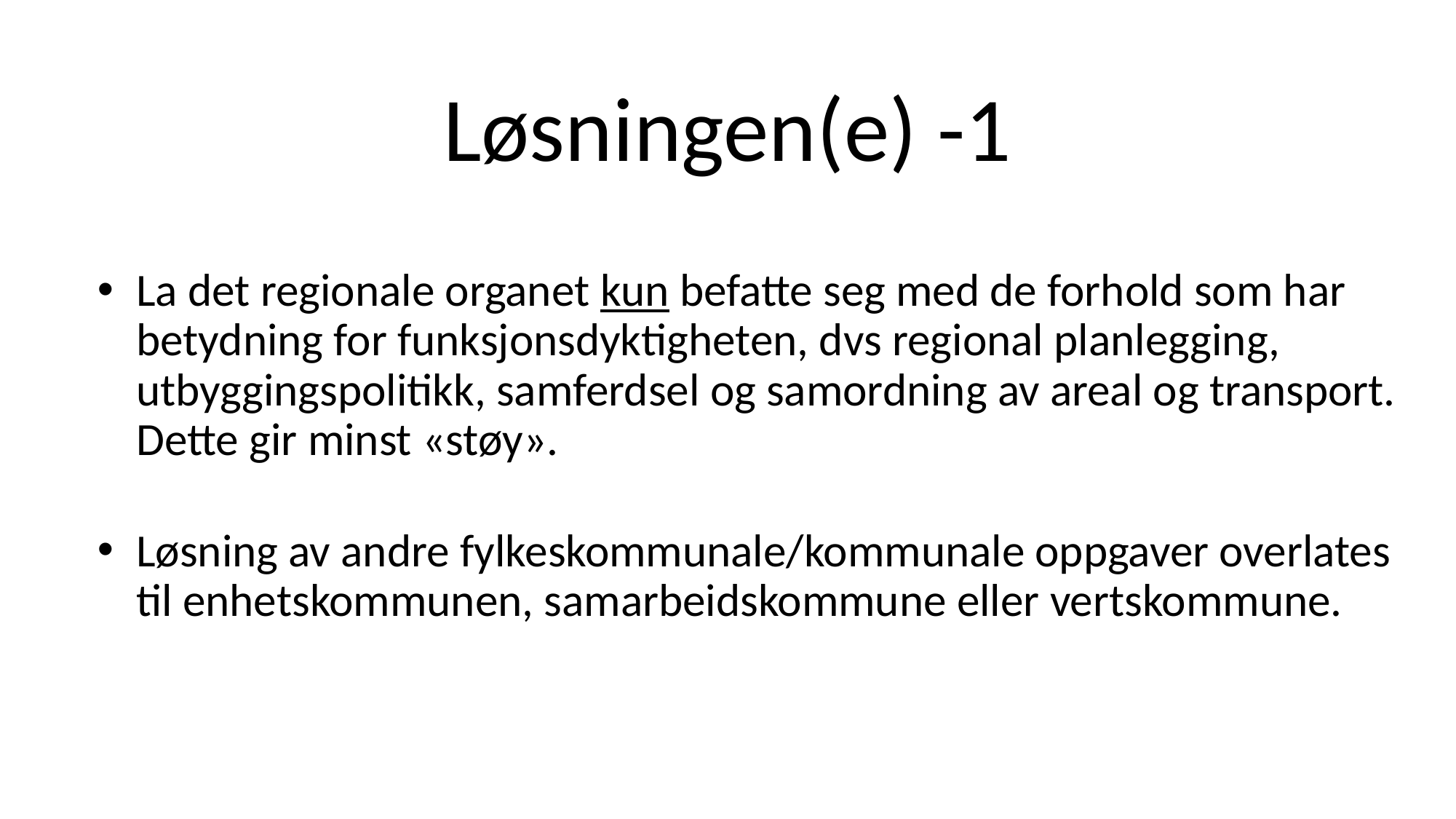

# Løsningen(e) -1
La det regionale organet kun befatte seg med de forhold som har betydning for funksjonsdyktigheten, dvs regional planlegging, utbyggingspolitikk, samferdsel og samordning av areal og transport. Dette gir minst «støy».

Løsning av andre fylkeskommunale/kommunale oppgaver overlates til enhetskommunen, samarbeidskommune eller vertskommune.